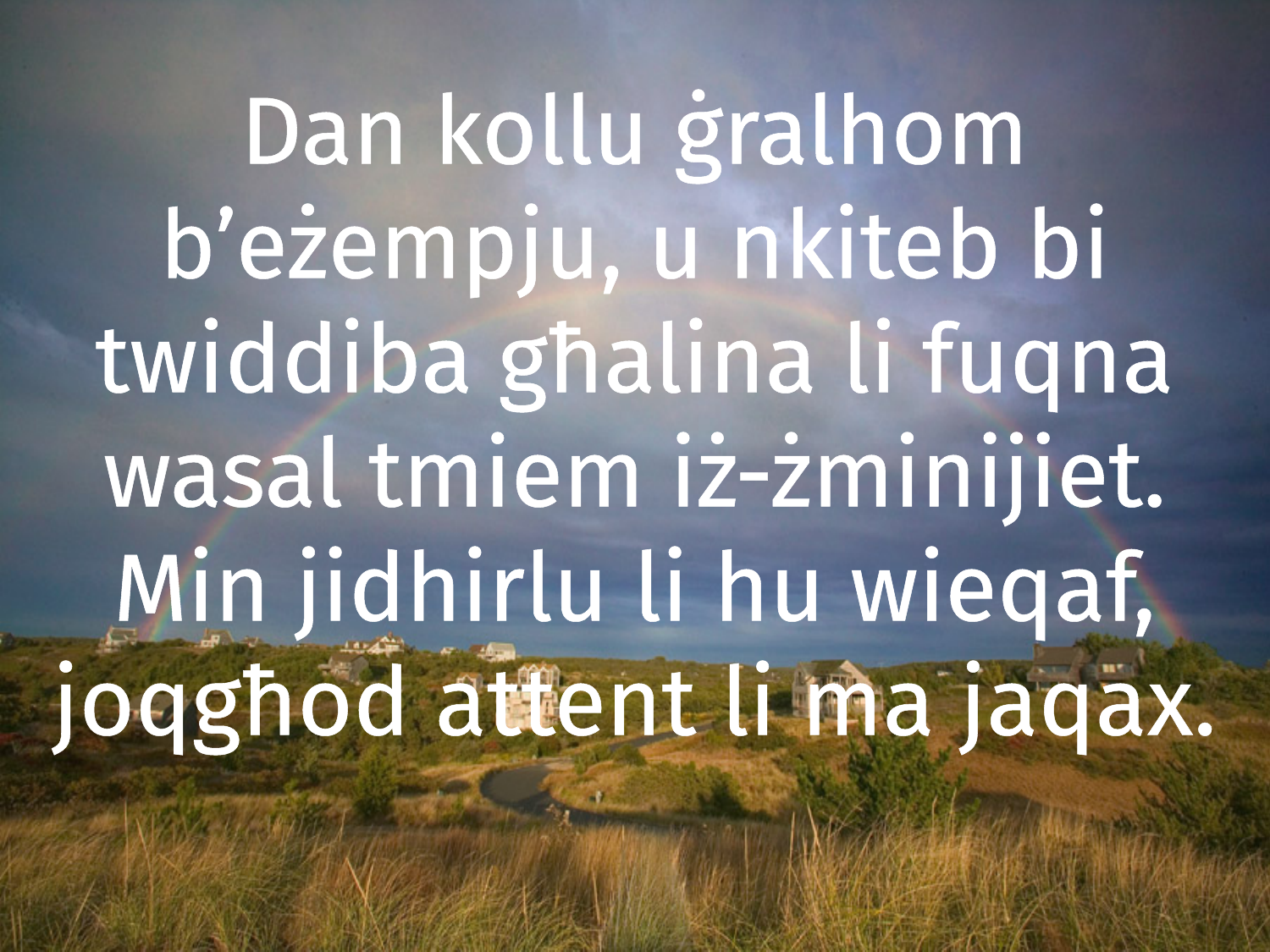

Dan kollu ġralhom b’eżempju, u nkiteb bi twiddiba għalina li fuqna wasal tmiem iż-żminijiet. Min jidhirlu li hu wieqaf, joqgħod attent li ma jaqax.